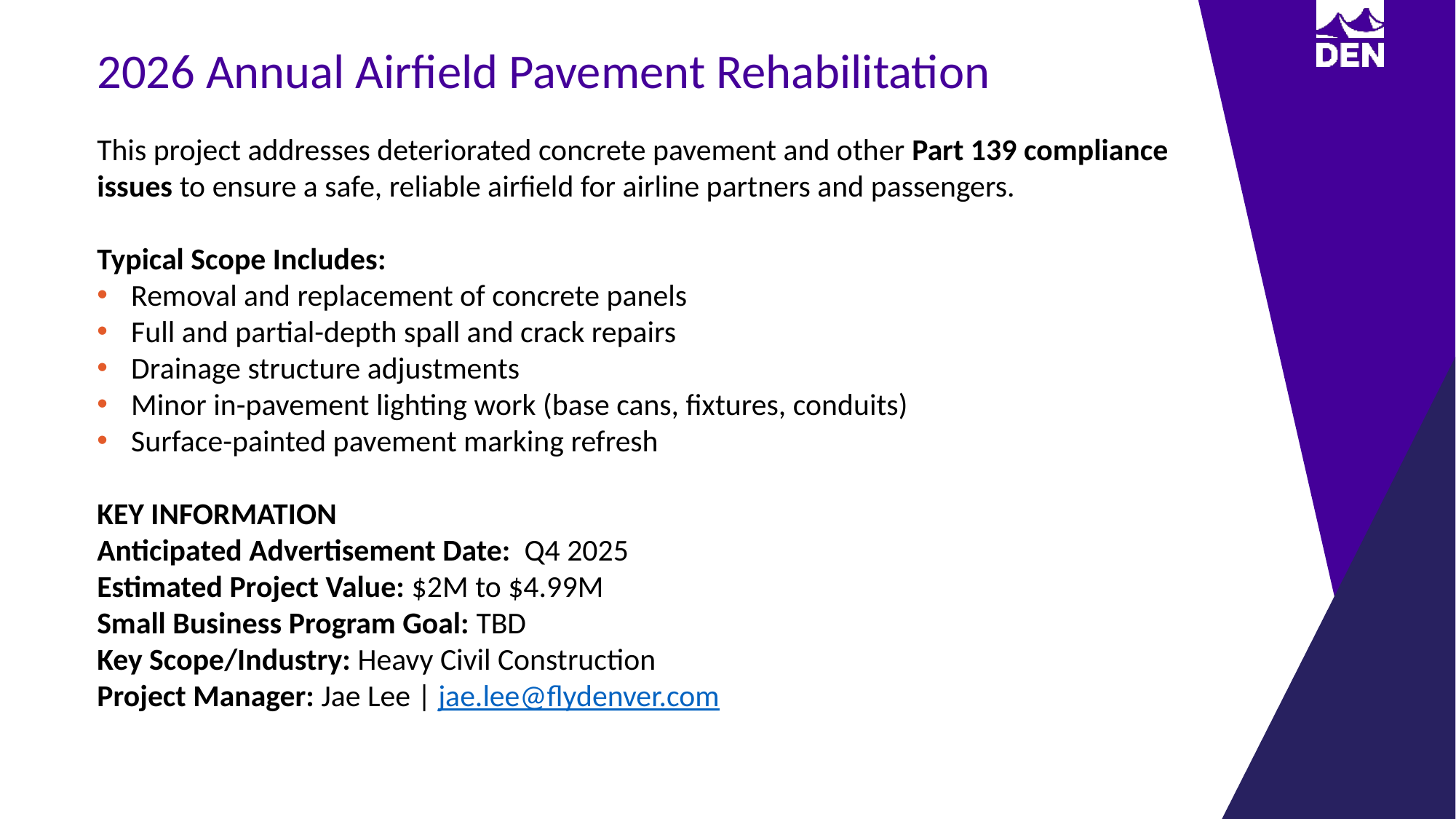

2026 Annual Airfield Pavement Rehabilitation
This project addresses deteriorated concrete pavement and other Part 139 compliance issues to ensure a safe, reliable airfield for airline partners and passengers.
Typical Scope Includes:
Removal and replacement of concrete panels
Full and partial-depth spall and crack repairs
Drainage structure adjustments
Minor in-pavement lighting work (base cans, fixtures, conduits)
Surface-painted pavement marking refresh

KEY INFORMATION
Anticipated Advertisement Date:  Q4 2025
Estimated Project Value: $2M to $4.99M
Small Business Program Goal: TBD
Key Scope/Industry: Heavy Civil Construction
Project Manager: Jae Lee | jae.lee@flydenver.com